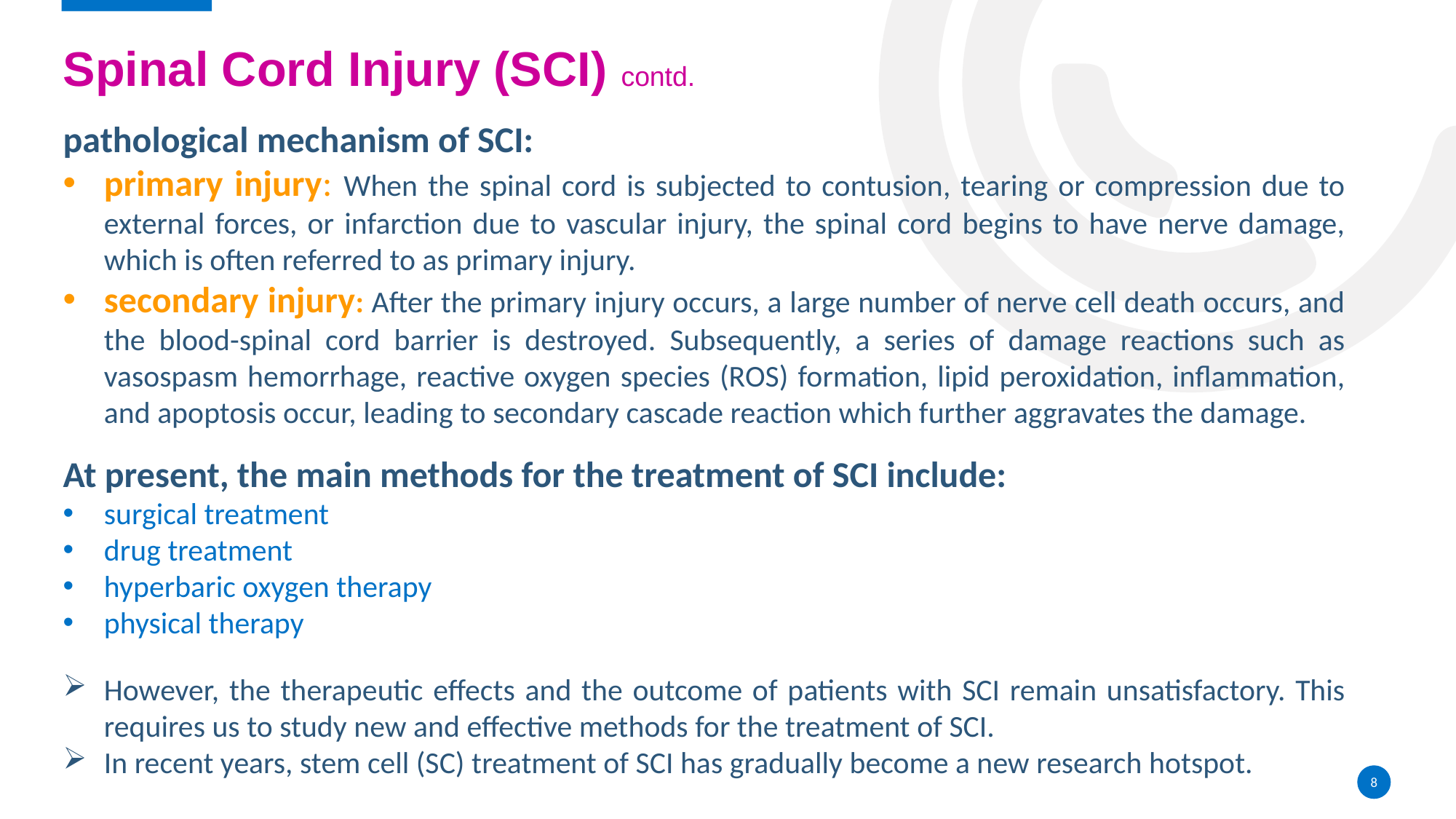

Spinal Cord Injury (SCI) contd.
pathological mechanism of SCI:
primary injury: When the spinal cord is subjected to contusion, tearing or compression due to external forces, or infarction due to vascular injury, the spinal cord begins to have nerve damage, which is often referred to as primary injury.
secondary injury: After the primary injury occurs, a large number of nerve cell death occurs, and the blood-spinal cord barrier is destroyed. Subsequently, a series of damage reactions such as vasospasm hemorrhage, reactive oxygen species (ROS) formation, lipid peroxidation, inflammation, and apoptosis occur, leading to secondary cascade reaction which further aggravates the damage.
At present, the main methods for the treatment of SCI include:
surgical treatment
drug treatment
hyperbaric oxygen therapy
physical therapy
However, the therapeutic effects and the outcome of patients with SCI remain unsatisfactory. This requires us to study new and effective methods for the treatment of SCI.
In recent years, stem cell (SC) treatment of SCI has gradually become a new research hotspot.

8